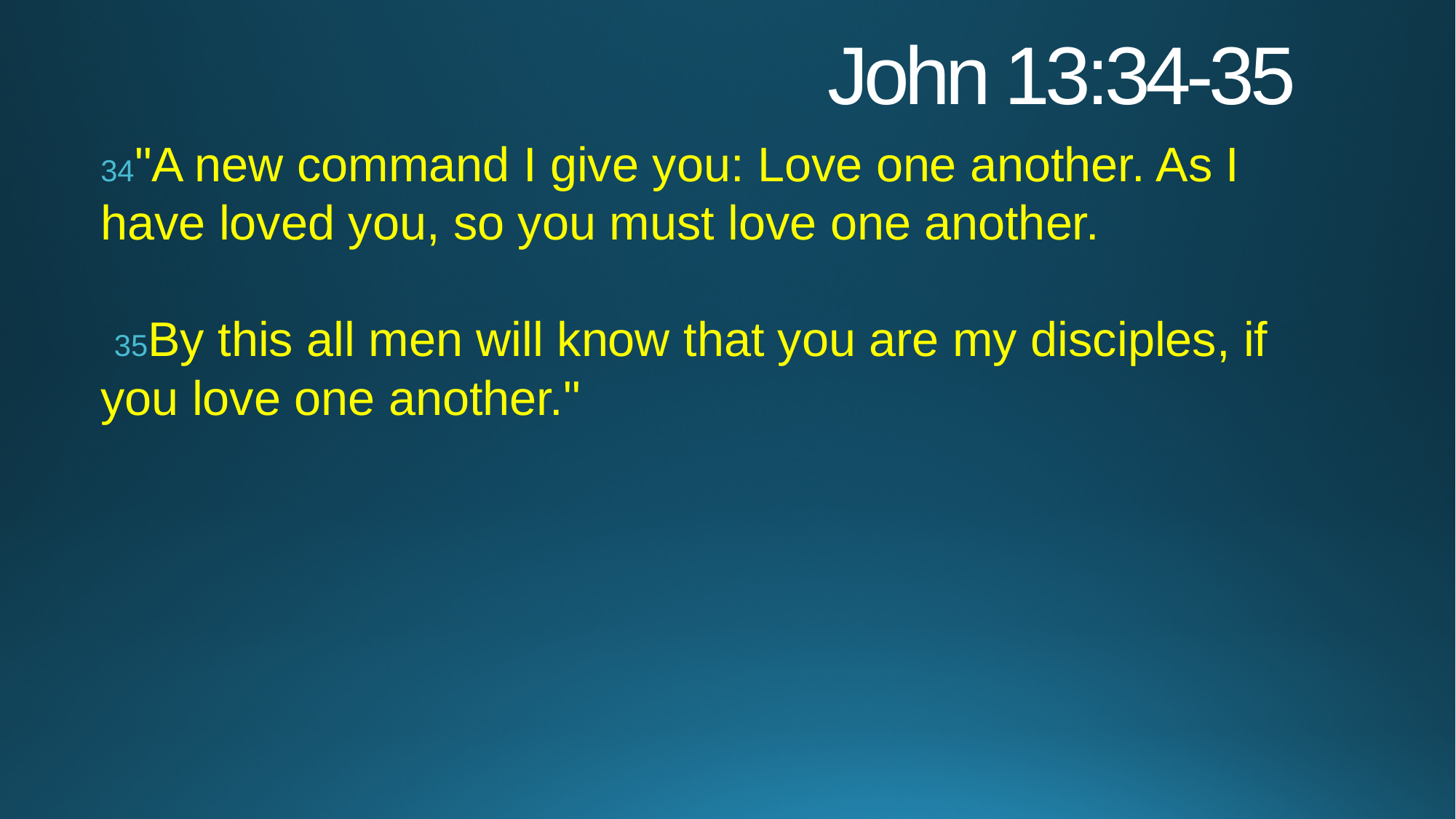

# John 13:34-35
34"A new command I give you: Love one another. As I have loved you, so you must love one another.

 35By this all men will know that you are my disciples, if you love one another."